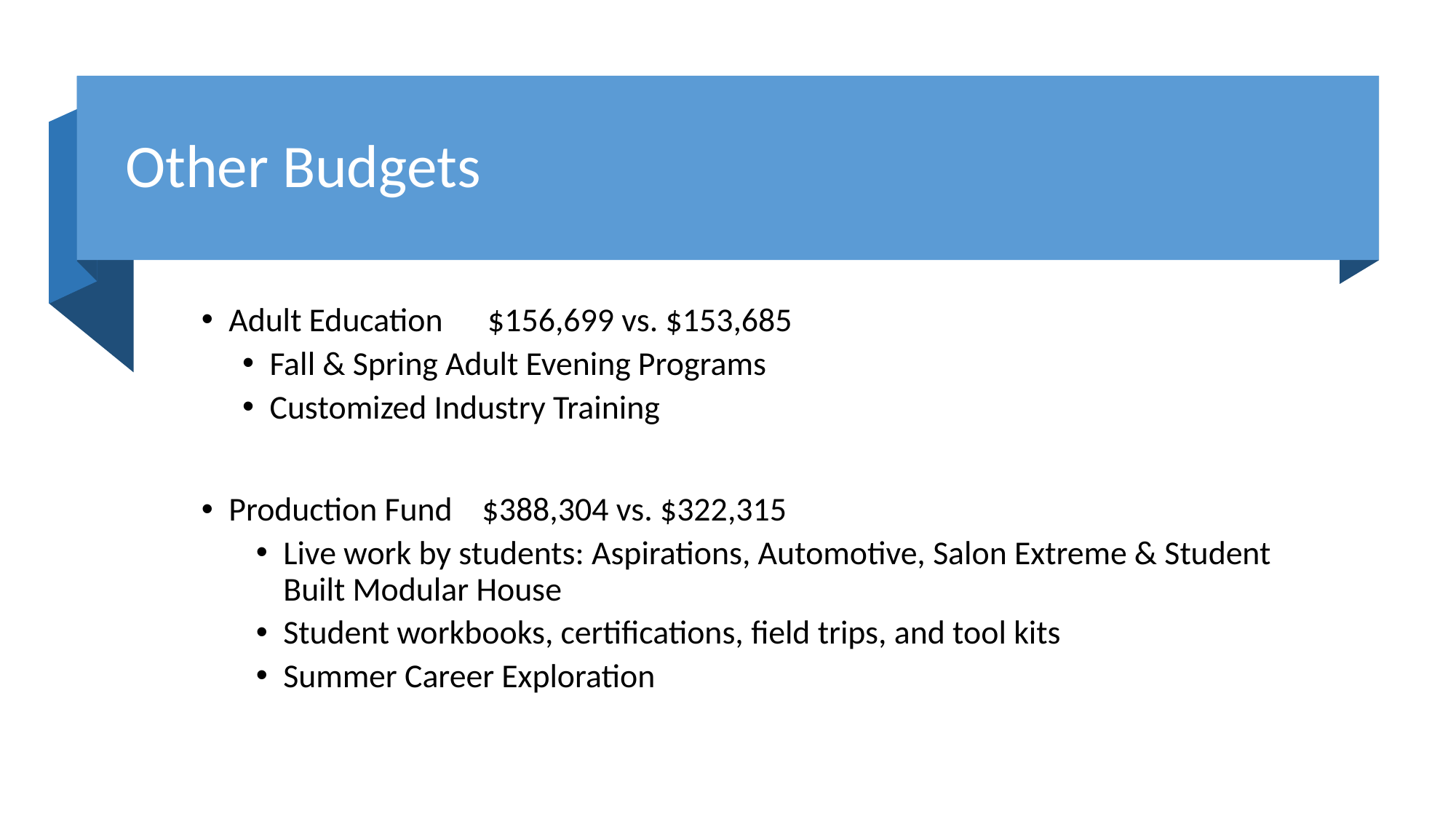

# Other Budgets

Adult Education      $156,699 vs. $153,685
Fall & Spring Adult Evening Programs
Customized Industry Training

Production Fund    $388,304 vs. $322,315
Live work by students: Aspirations, Automotive, Salon Extreme & Student Built Modular House
Student workbooks, certifications, field trips, and tool kits
Summer Career Exploration